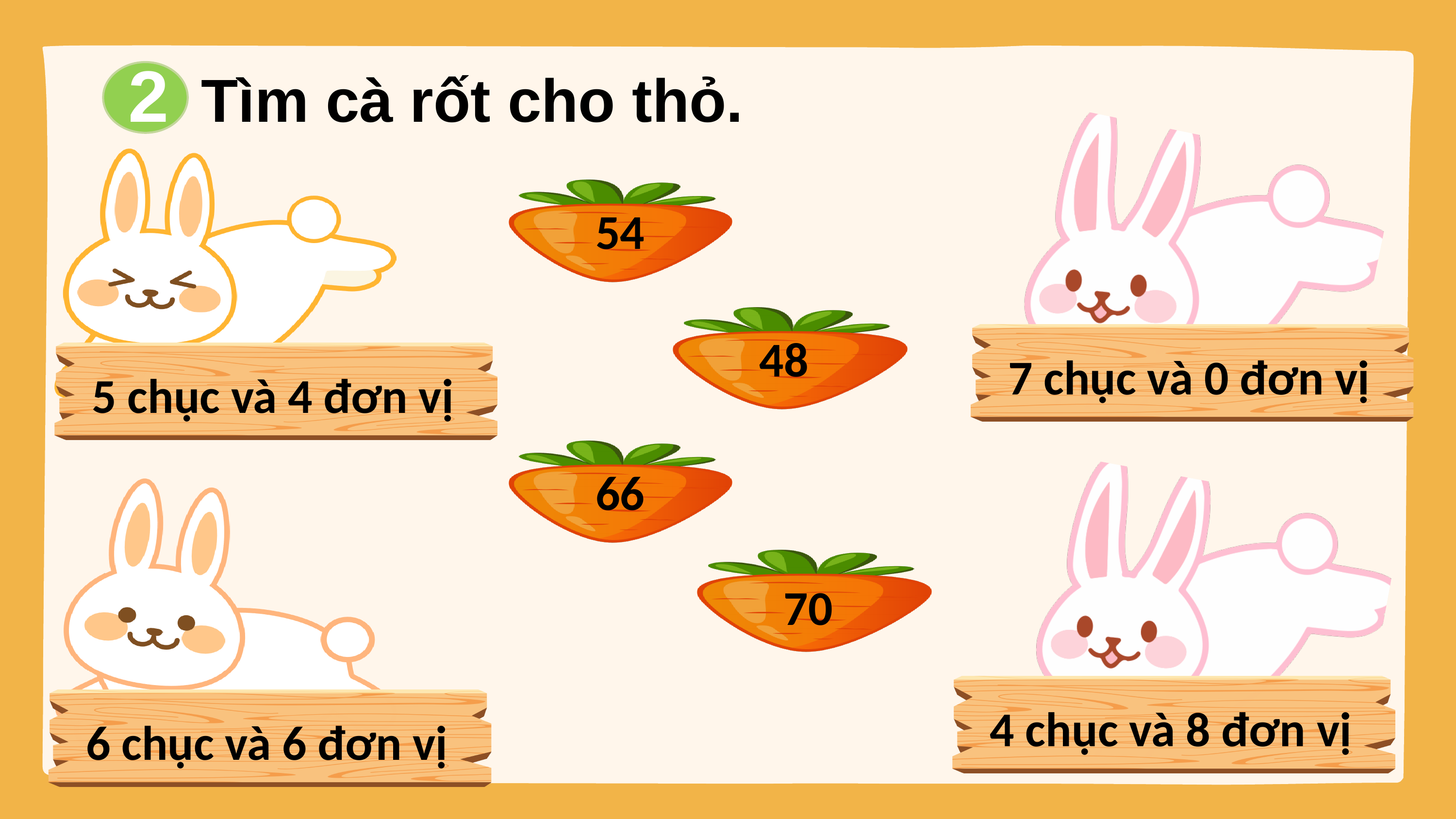

2

Tìm cà rốt cho thỏ.

54

48

7 chục và 0 đơn vị

5 chục và 4 đơn vị

66

70

4 chục và 8 đơn vị

6 chục và 6 đơn vị